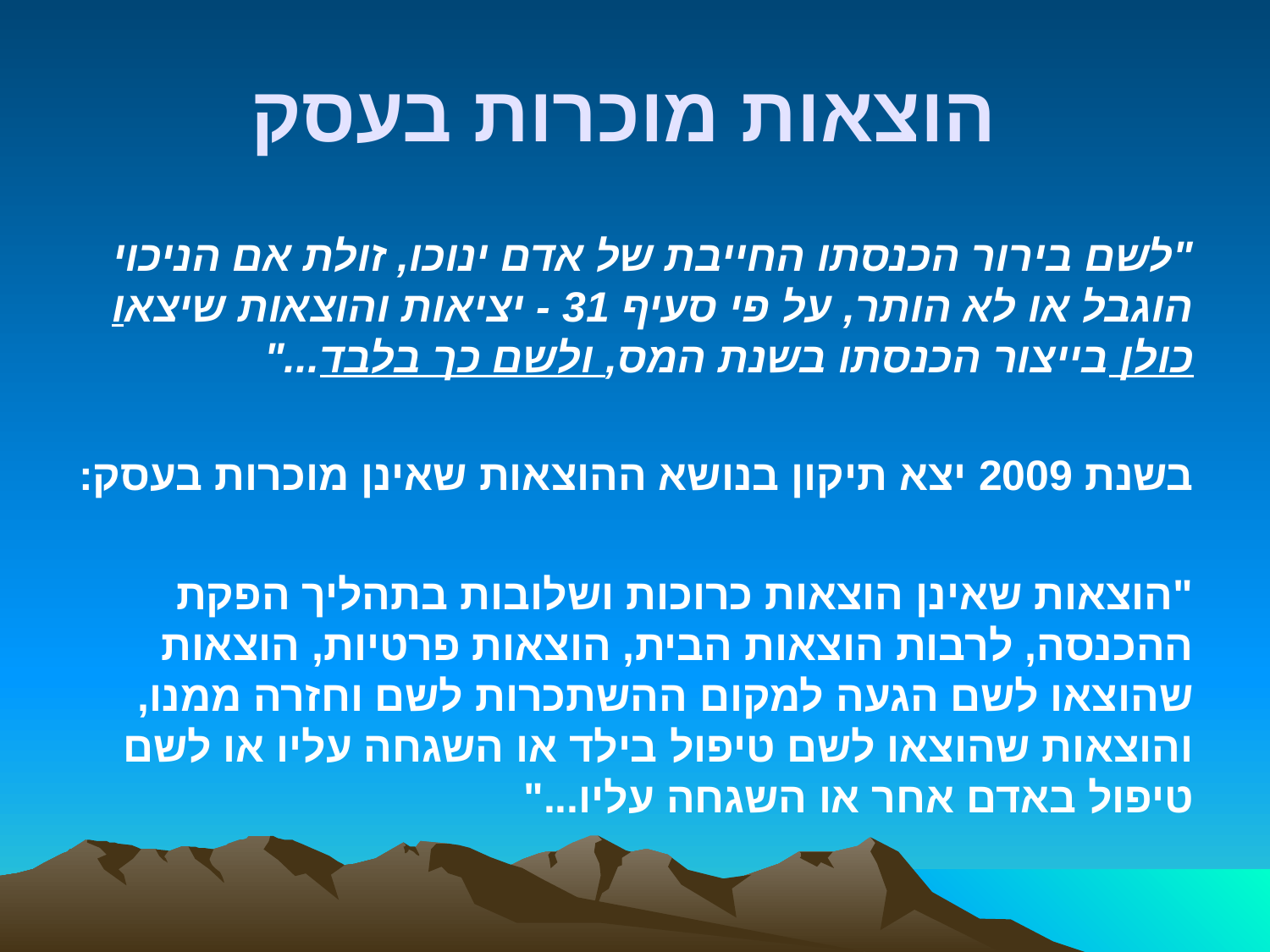

# הוצאות מוכרות בעסק
"לשם בירור הכנסתו החייבת של אדם ינוכו, זולת אם הניכוי הוגבל או לא הותר, על פי סעיף 31 - יציאות והוצאות שיצאו כולן בייצור הכנסתו בשנת המס, ולשם כך בלבד..."

בשנת 2009 יצא תיקון בנושא ההוצאות שאינן מוכרות בעסק:

"הוצאות שאינן הוצאות כרוכות ושלובות בתהליך הפקת ההכנסה, לרבות הוצאות הבית, הוצאות פרטיות, הוצאות שהוצאו לשם הגעה למקום ההשתכרות לשם וחזרה ממנו, והוצאות שהוצאו לשם טיפול בילד או השגחה עליו או לשם טיפול באדם אחר או השגחה עליו..."